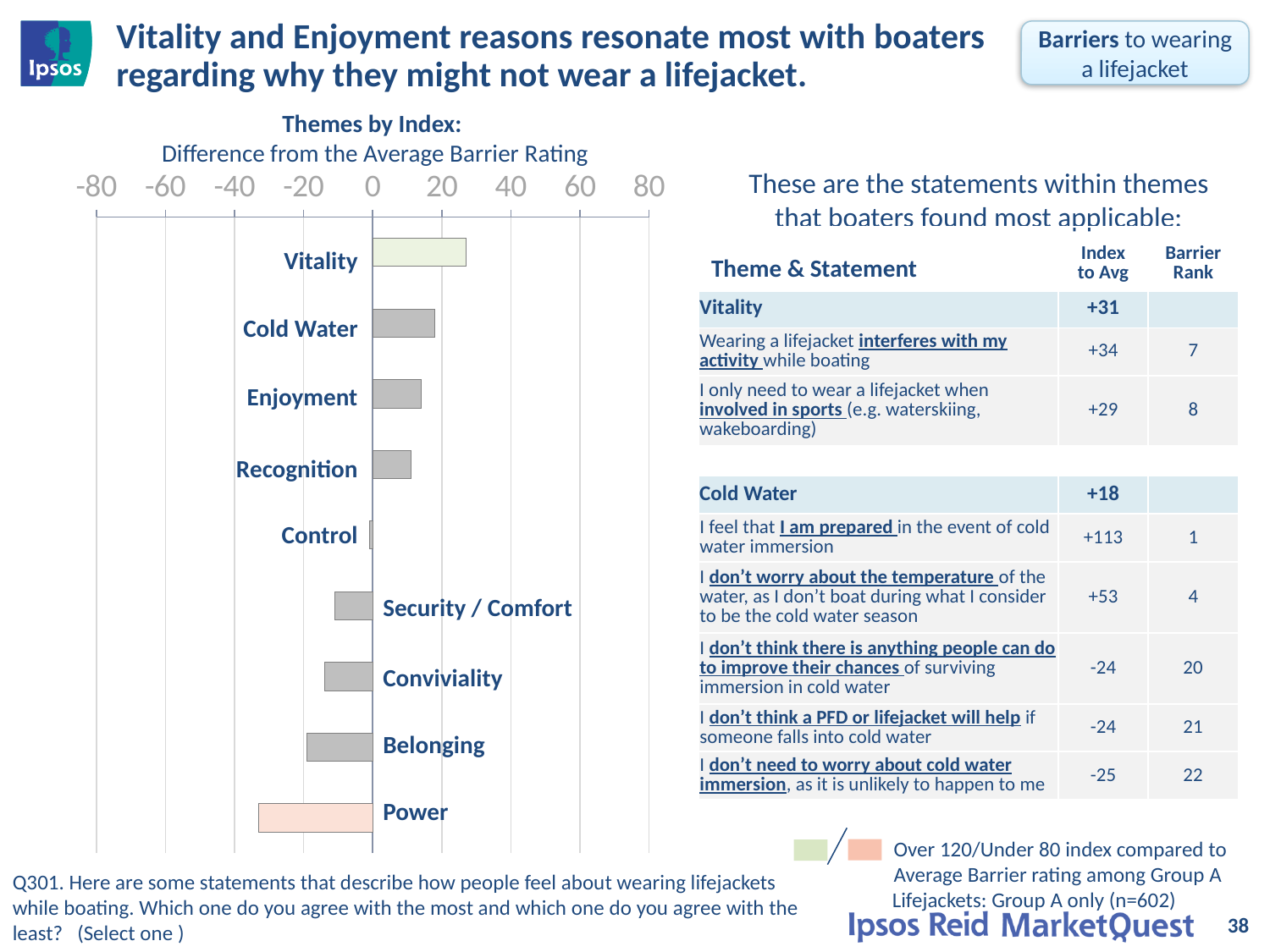

# Vitality and Enjoyment reasons resonate most with boaters regarding why they might not wear a lifejacket.
Barriers to wearing a lifejacket
Themes by Index:
Difference from the Average Barrier Rating

### Chart

| Category | Index |
|---|---|
| Vitality | 27.0 |
| Cold Water | 18.0 |
| Enjoyment | 14.0 |
| Recognition | 11.0 |
| Control | -1.0 |
| Security/ Comfort | -11.0 |
| Conviviality | -14.0 |
| Belonging | -19.0 |
| Power | -33.0 |
These are the statements within themes that boaters found most applicable:
| Theme & Statement | Index to Avg | Barrier Rank |
| --- | --- | --- |
| Vitality | +31 |  |
| Wearing a lifejacket interferes with my activity while boating | +34 | 7 |
| I only need to wear a lifejacket when involved in sports (e.g. waterskiing, wakeboarding) | +29 | 8 |
|  |  |  |
| Cold Water | +18 |  |
| I feel that I am prepared in the event of cold water immersion | +113 | 1 |
| I don’t worry about the temperature of the water, as I don’t boat during what I consider to be the cold water season | +53 | 4 |
| I don’t think there is anything people can do to improve their chances of surviving immersion in cold water | -24 | 20 |
| I don’t think a PFD or lifejacket will help if someone falls into cold water | -24 | 21 |
| I don’t need to worry about cold water immersion, as it is unlikely to happen to me | -25 | 22 |
Vitality
Conviviality
Belonging
Cold Water
Enjoyment
Power
Recognition
Control
Security / Comfort
Over 120/Under 80 index compared to Average Barrier rating among Group A

Q301. Here are some statements that describe how people feel about wearing lifejackets while boating. Which one do you agree with the most and which one do you agree with the least?   (Select one )
Lifejackets: Group A only (n=602)
38